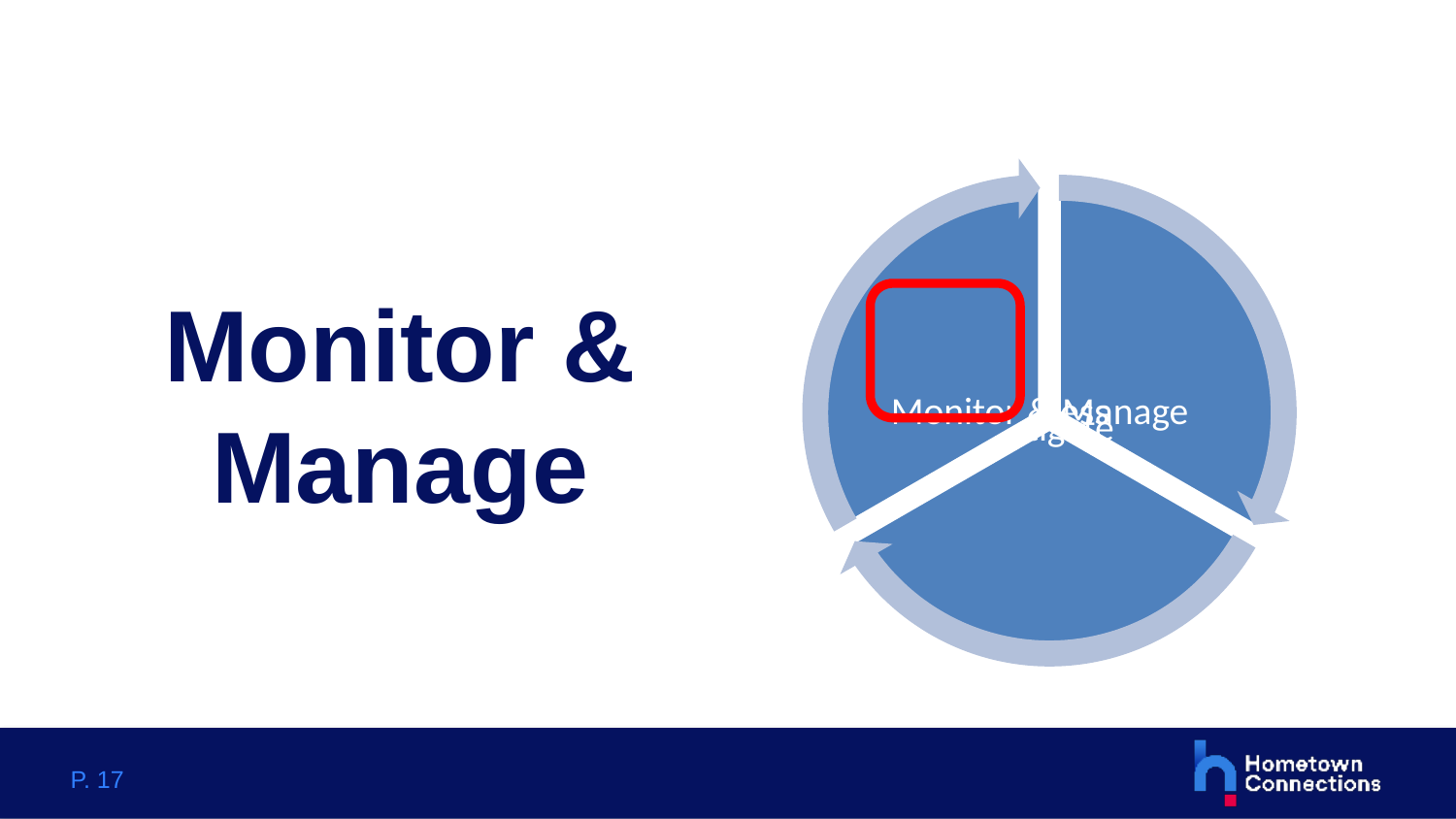

Monitor & Manage
Assess
Mitigate
Monitor & Manage